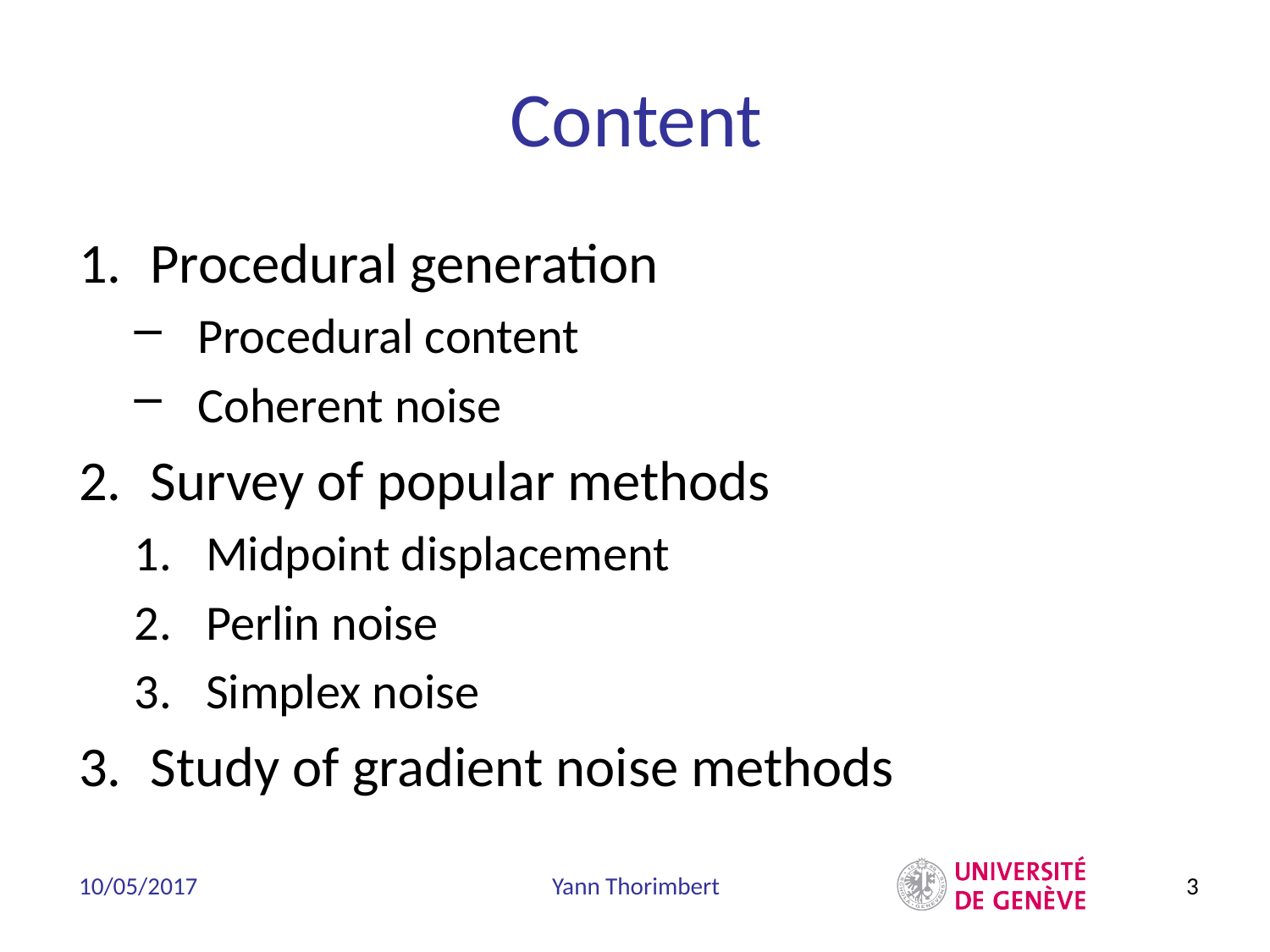

# Content
Procedural generation
Procedural content
Coherent noise
Survey of popular methods
Midpoint displacement
Perlin noise
Simplex noise
Study of gradient noise methods
10/05/2017
Yann Thorimbert
3